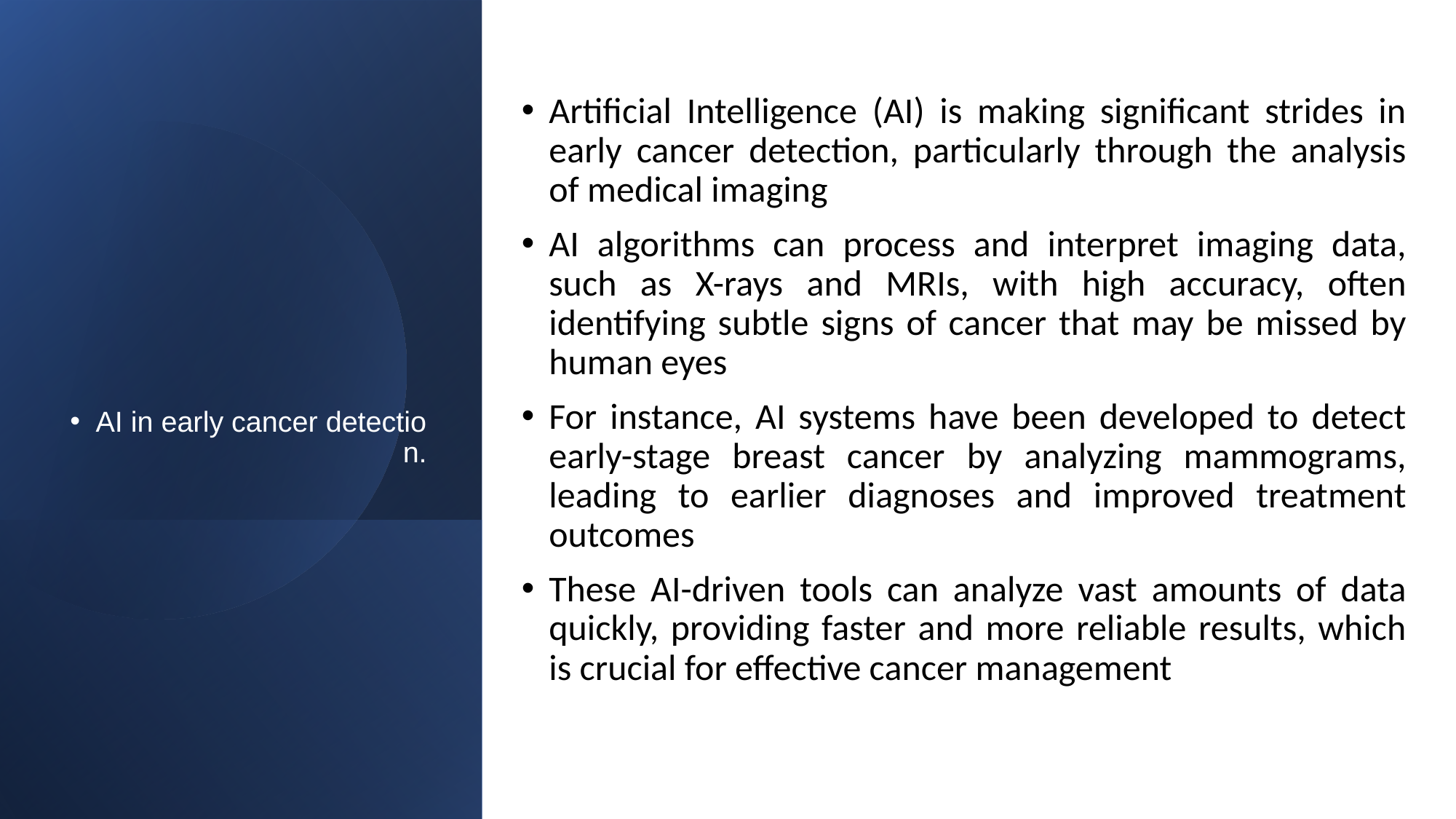

Artificial Intelligence (AI) is making significant strides in early cancer detection, particularly through the analysis of medical imaging
AI algorithms can process and interpret imaging data, such as X-rays and MRIs, with high accuracy, often identifying subtle signs of cancer that may be missed by human eyes
For instance, AI systems have been developed to detect early-stage breast cancer by analyzing mammograms, leading to earlier diagnoses and improved treatment outcomes
These AI-driven tools can analyze vast amounts of data quickly, providing faster and more reliable results, which is crucial for effective cancer management

# AI in early cancer detection.